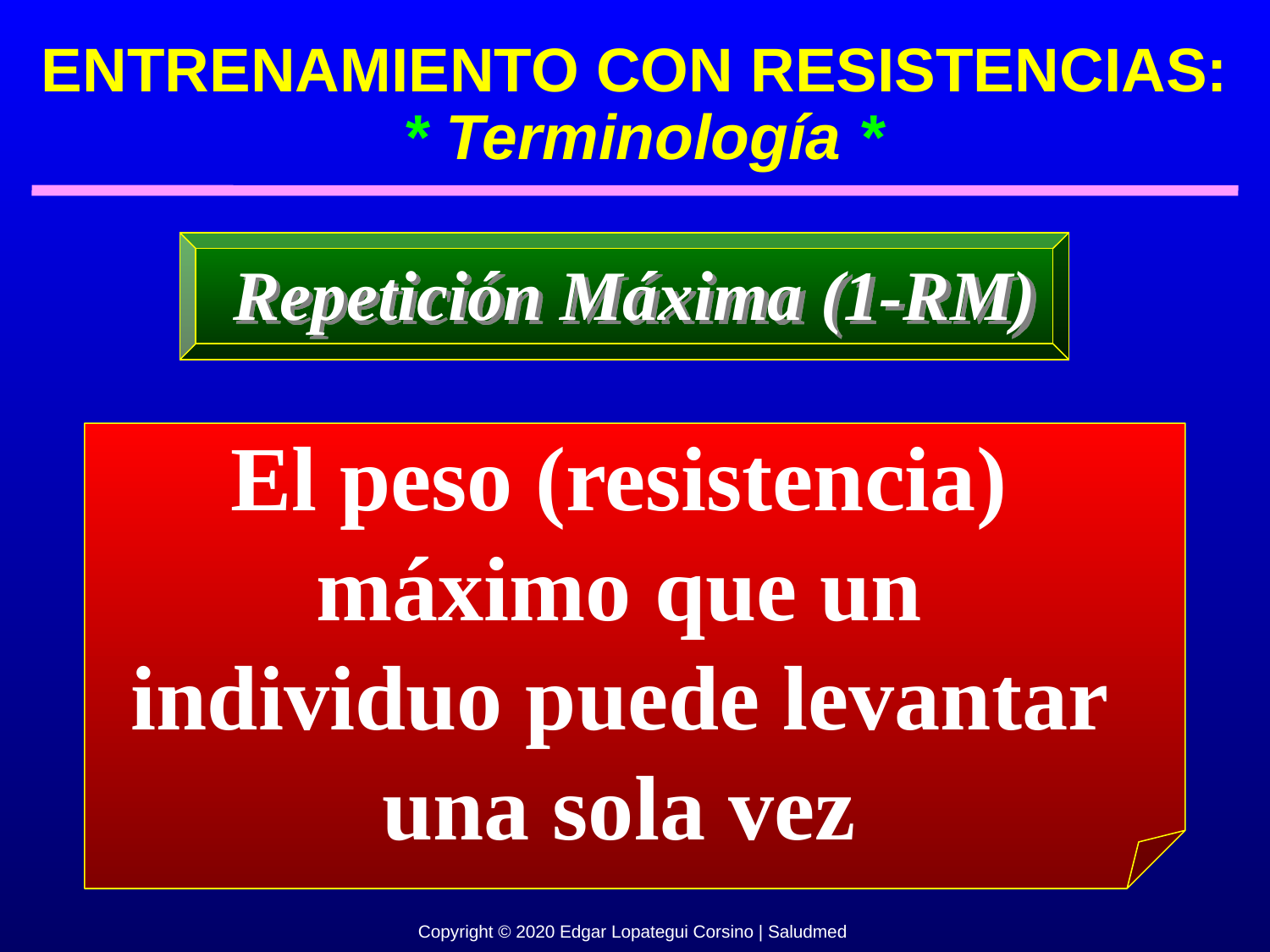

ENTRENAMIENTO CON RESISTENCIAS:
 * Terminología *

Repetición Máxima (1-RM)
El peso (resistencia) máximo que un individuo puede levantar una sola vez